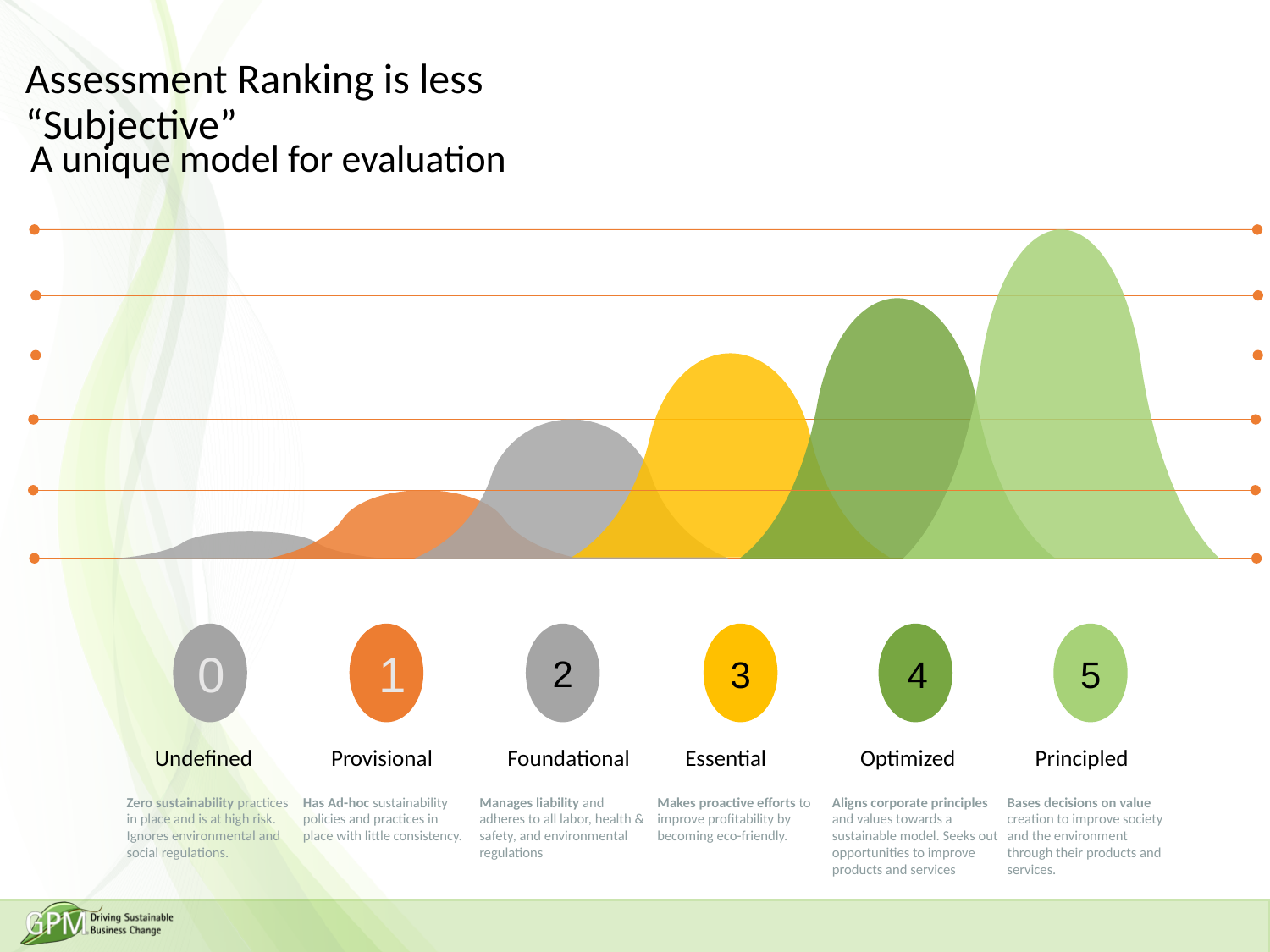

44
Assessment Ranking is less “Subjective”
A unique model for evaluation

1
0
2
3
5
4
Undefined
Provisional
Foundational
Essential
Optimized
Principled
Zero sustainability practices in place and is at high risk. Ignores environmental and social regulations.
Has Ad-hoc sustainability policies and practices in place with little consistency.
Manages liability and adheres to all labor, health & safety, and environmental regulations
Makes proactive efforts to improve profitability by becoming eco-friendly.
Aligns corporate principles and values towards a  sustainable model. Seeks out opportunities to improve products and services
Bases decisions on value creation to improve society and the environment through their products and services.